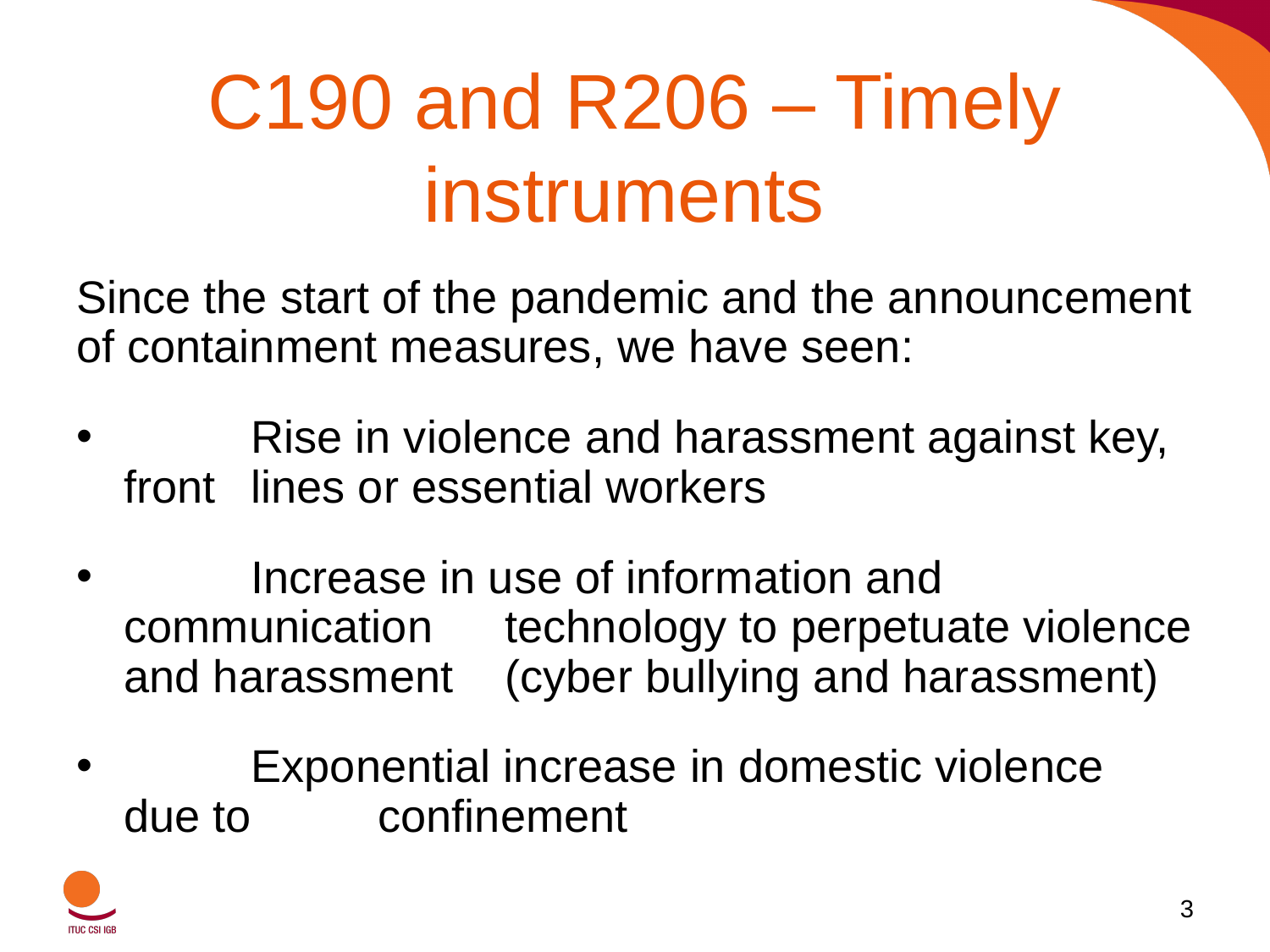

# C190 and R206 – Timely instruments
Since the start of the pandemic and the announcement of containment measures, we have seen:
	Rise in violence and harassment against key, front 	lines or essential workers
	Increase in use of information and communication 	technology to perpetuate violence and harassment 	(cyber bullying and harassment)
	Exponential increase in domestic violence due to 	confinement
3